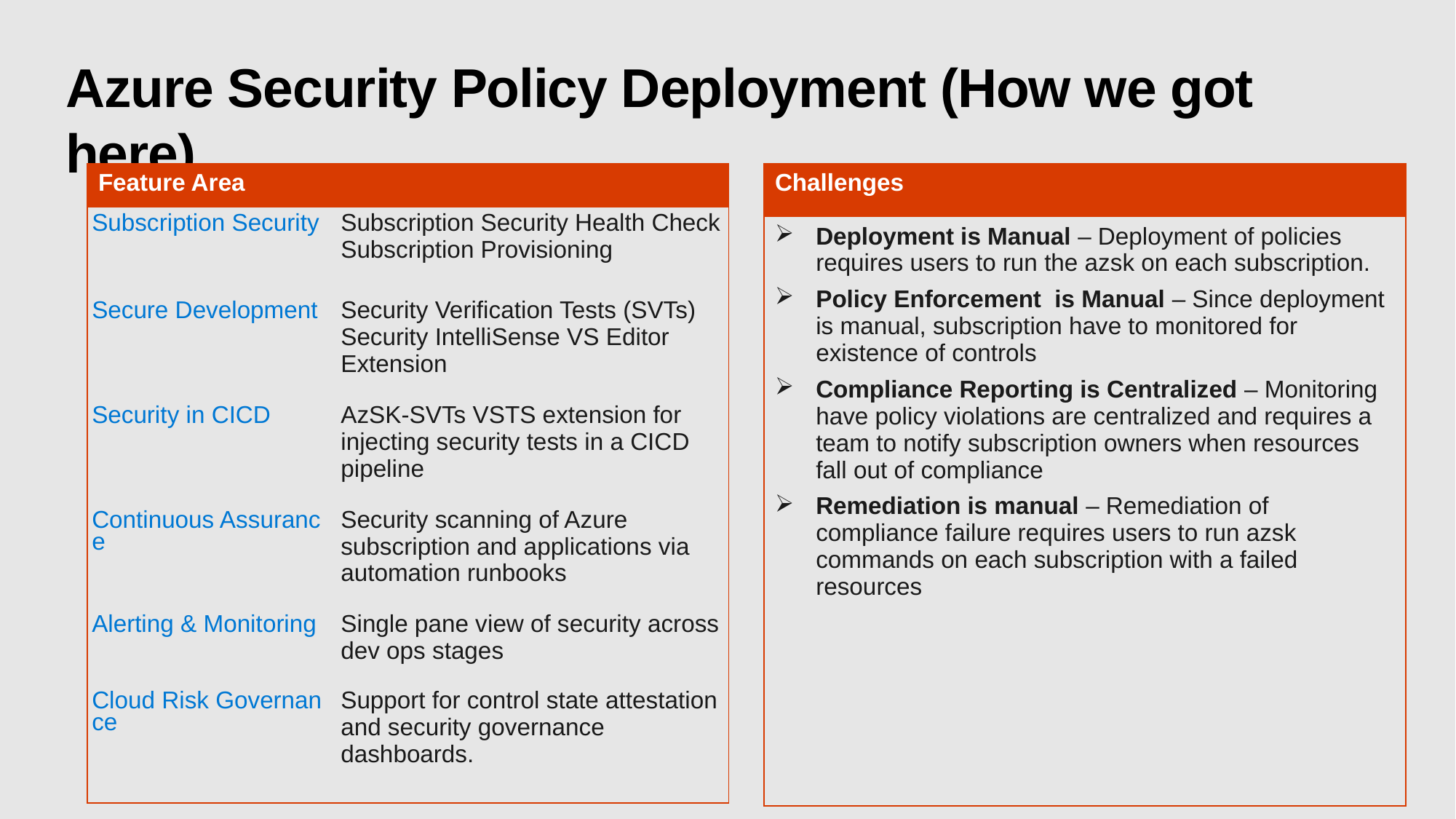

# Azure Security Policy Deployment (How we got here)
| Challenges |
| --- |
| Deployment is Manual – Deployment of policies requires users to run the azsk on each subscription. Policy Enforcement is Manual – Since deployment is manual, subscription have to monitored for existence of controls Compliance Reporting is Centralized – Monitoring have policy violations are centralized and requires a team to notify subscription owners when resources fall out of compliance Remediation is manual – Remediation of compliance failure requires users to run azsk commands on each subscription with a failed resources |
| Feature Area |  |
| --- | --- |
| Subscription Security | Subscription Security Health Check Subscription Provisioning |
| Secure Development | Security Verification Tests (SVTs) Security IntelliSense VS Editor Extension |
| Security in CICD | AzSK-SVTs VSTS extension for injecting security tests in a CICD pipeline |
| Continuous Assurance | Security scanning of Azure subscription and applications via automation runbooks |
| Alerting & Monitoring | Single pane view of security across dev ops stages |
| Cloud Risk Governance | Support for control state attestation and security governance dashboards. |